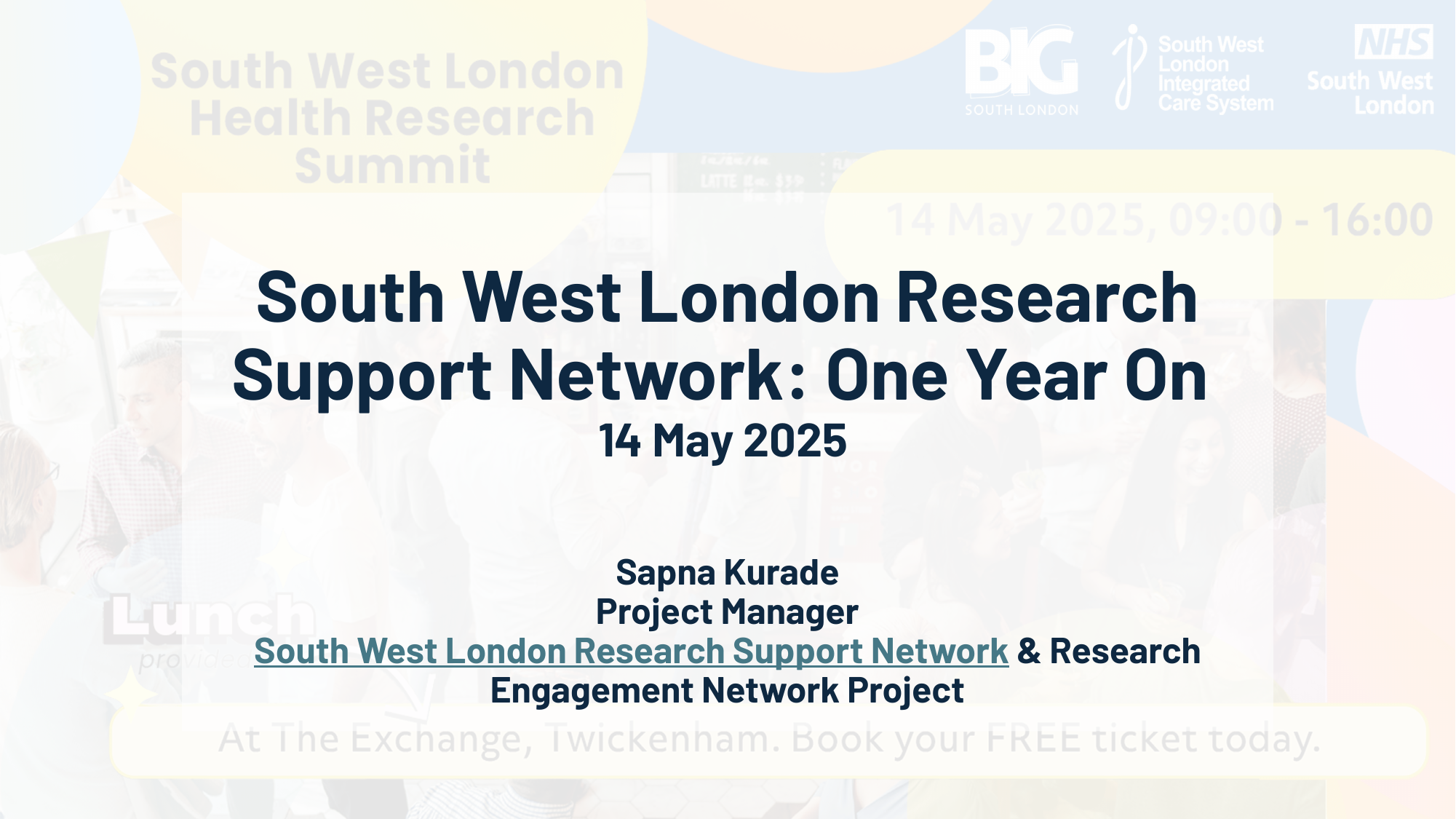

# South West London Research Support Network: One Year On 14 May 2025
Sapna Kurade
Project Manager
South West London Research Support Network & Research Engagement Network Project